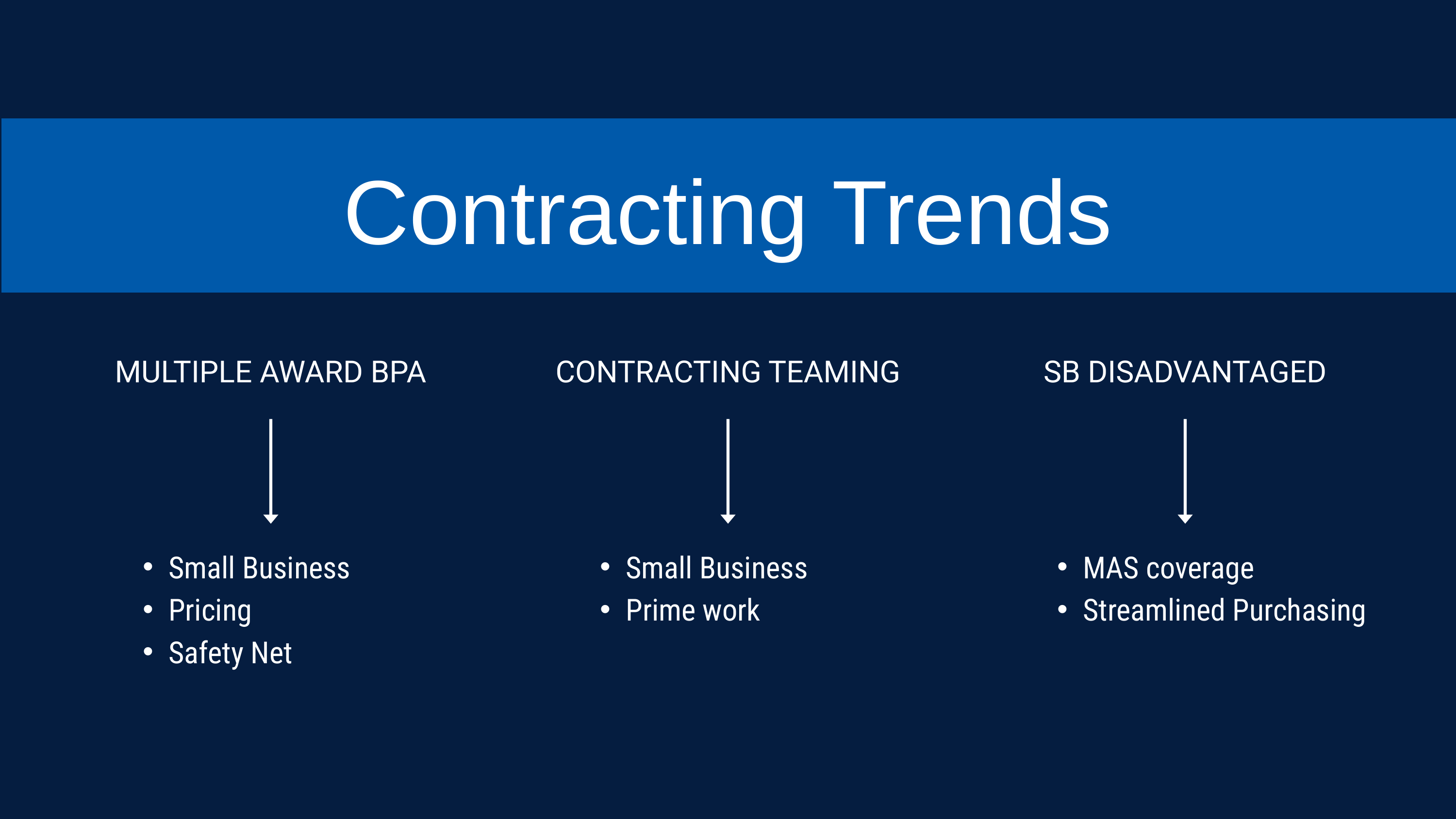

Contracting Trends
MULTIPLE AWARD BPA
CONTRACTING TEAMING
SB DISADVANTAGED

Small Business
Pricing
Safety Net
Small Business
Prime work
MAS coverage
Streamlined Purchasing